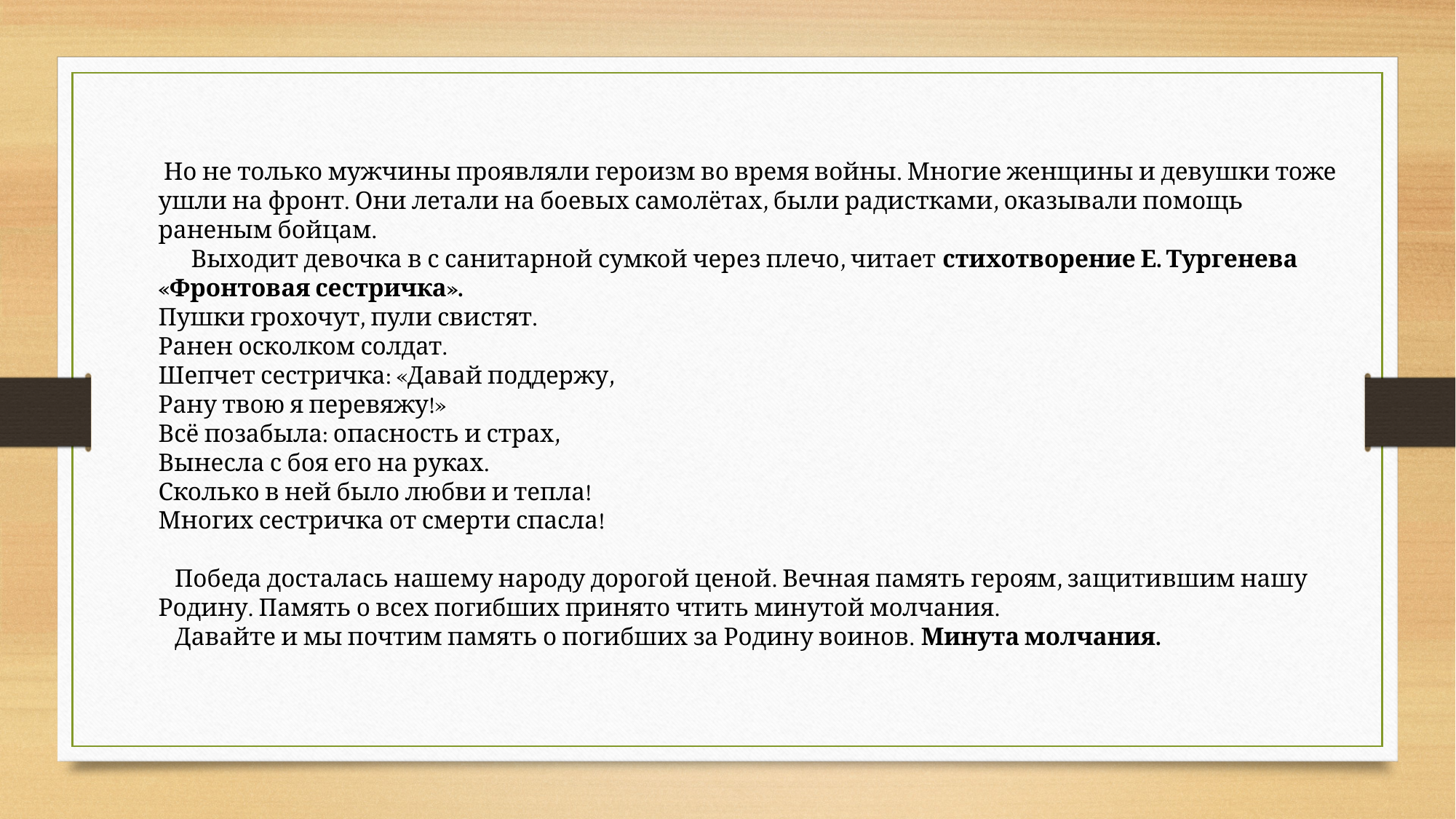

Но не только мужчины проявляли героизм во время войны. Многие женщины и девушки тоже ушли на фронт. Они летали на боевых самолётах, были радистками, оказывали помощь раненым бойцам.
      Выходит девочка в с санитарной сумкой через плечо, читает стихотворение Е. Тургенева «Фронтовая сестричка».
Пушки грохочут, пули свистят.
Ранен осколком солдат.
Шепчет сестричка: «Давай поддержу,
Рану твою я перевяжу!»
Всё позабыла: опасность и страх,
Вынесла с боя его на руках.
Сколько в ней было любви и тепла!
Многих сестричка от смерти спасла!

   Победа досталась нашему народу дорогой ценой. Вечная память героям, защитившим нашу Родину. Память о всех погибших принято чтить минутой молчания.
   Давайте и мы почтим память о погибших за Родину воинов. Минута молчания.